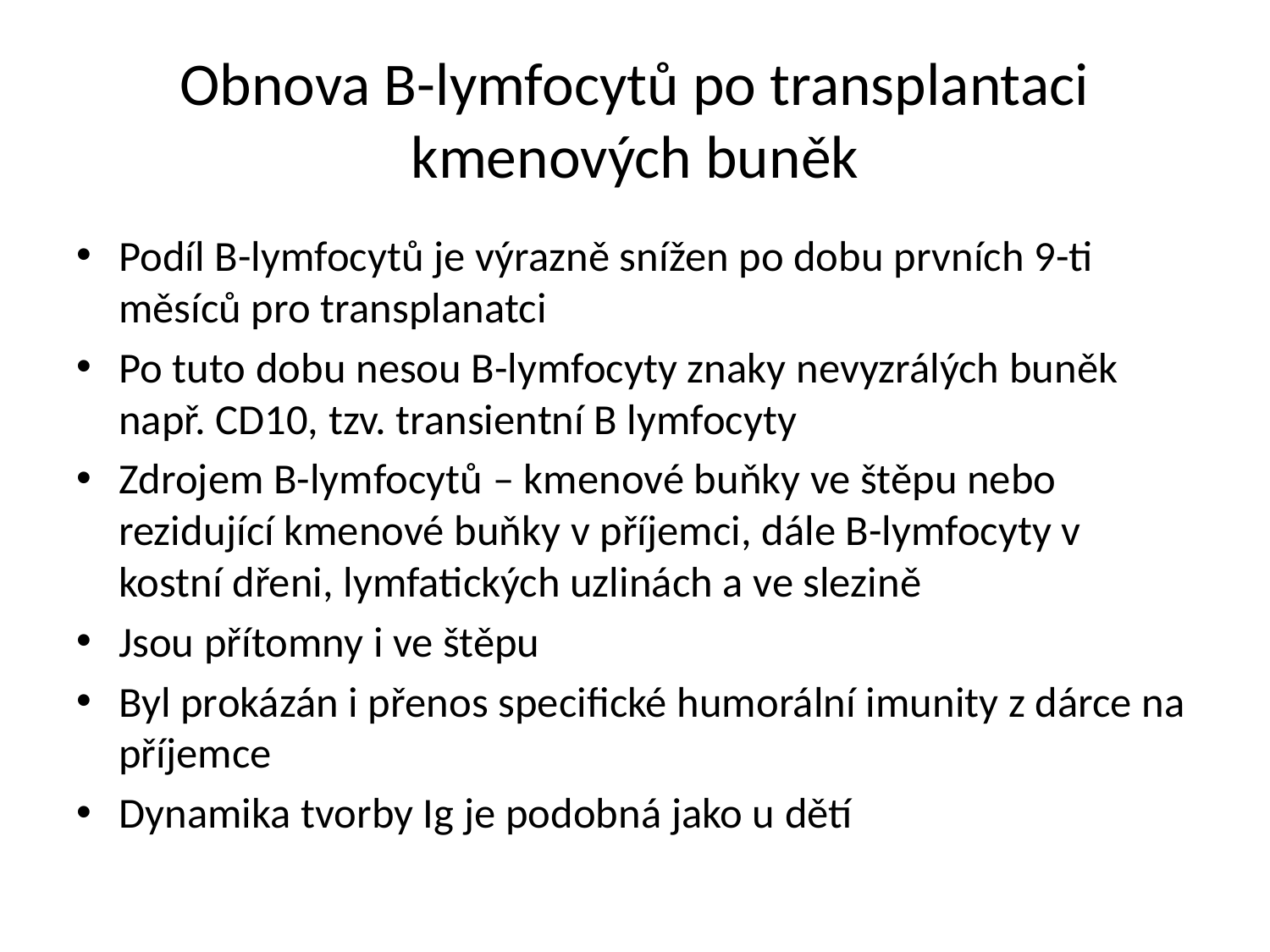

# Obnova B-lymfocytů po transplantaci kmenových buněk
Podíl B-lymfocytů je výrazně snížen po dobu prvních 9-ti měsíců pro transplanatci
Po tuto dobu nesou B-lymfocyty znaky nevyzrálých buněk např. CD10, tzv. transientní B lymfocyty
Zdrojem B-lymfocytů – kmenové buňky ve štěpu nebo rezidující kmenové buňky v příjemci, dále B-lymfocyty v kostní dřeni, lymfatických uzlinách a ve slezině
Jsou přítomny i ve štěpu
Byl prokázán i přenos specifické humorální imunity z dárce na příjemce
Dynamika tvorby Ig je podobná jako u dětí